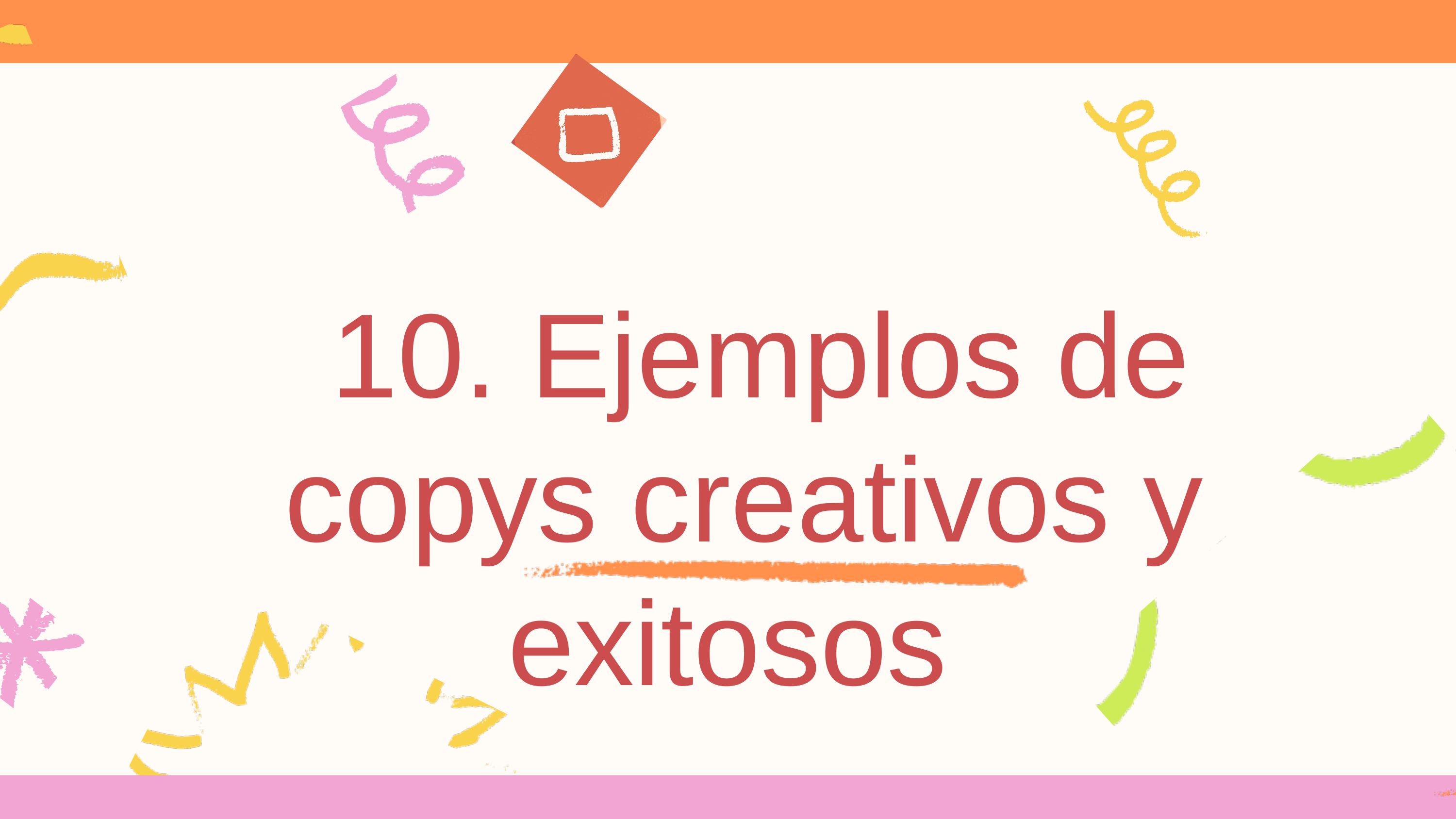

10. Ejemplos de copys creativos y exitosos